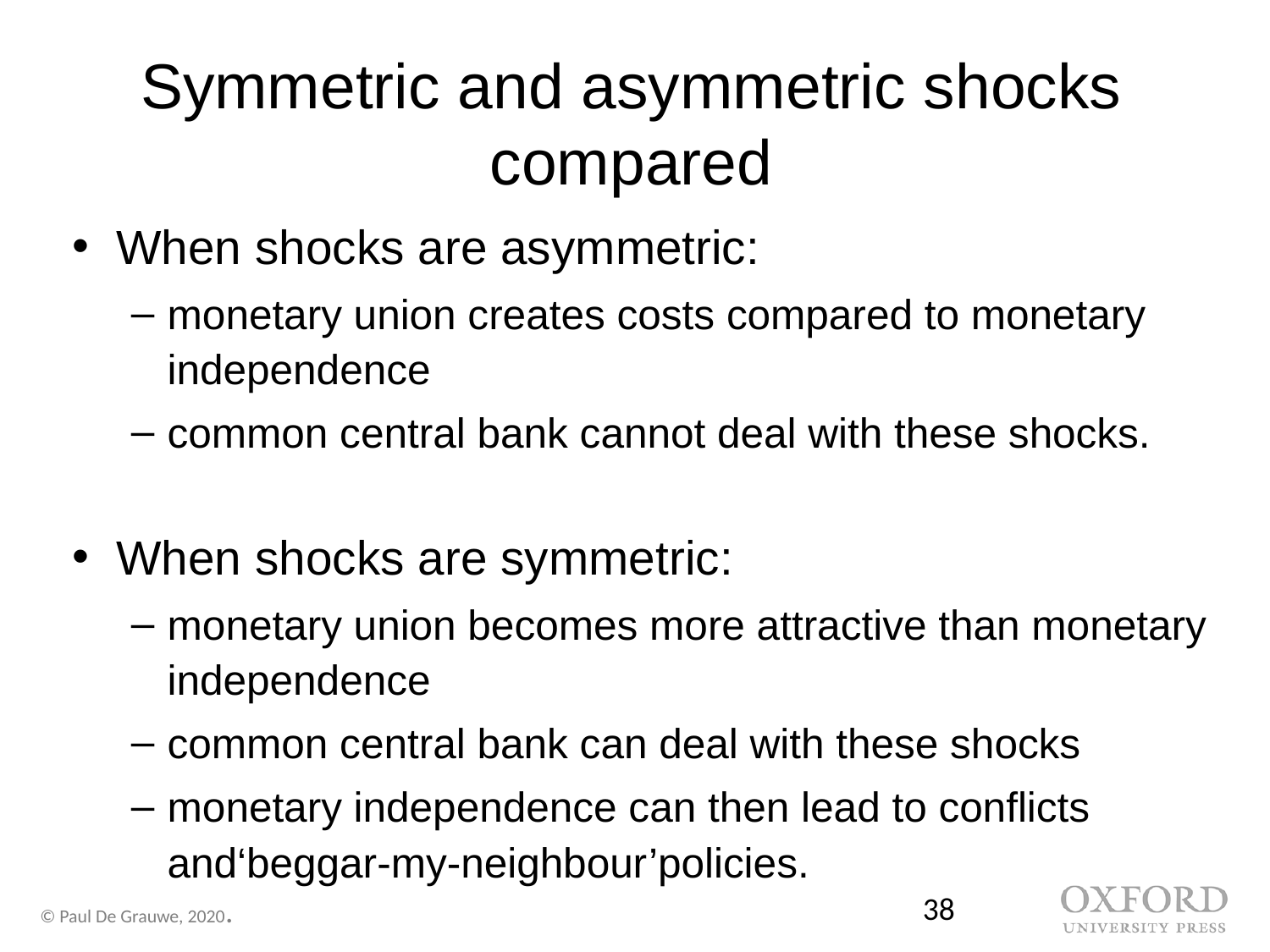

# Symmetric and asymmetric shocks compared
When shocks are asymmetric:
monetary union creates costs compared to monetary independence
common central bank cannot deal with these shocks.
When shocks are symmetric:
monetary union becomes more attractive than monetary independence
common central bank can deal with these shocks
monetary independence can then lead to conflicts and‘beggar-my-neighbour’policies.
38